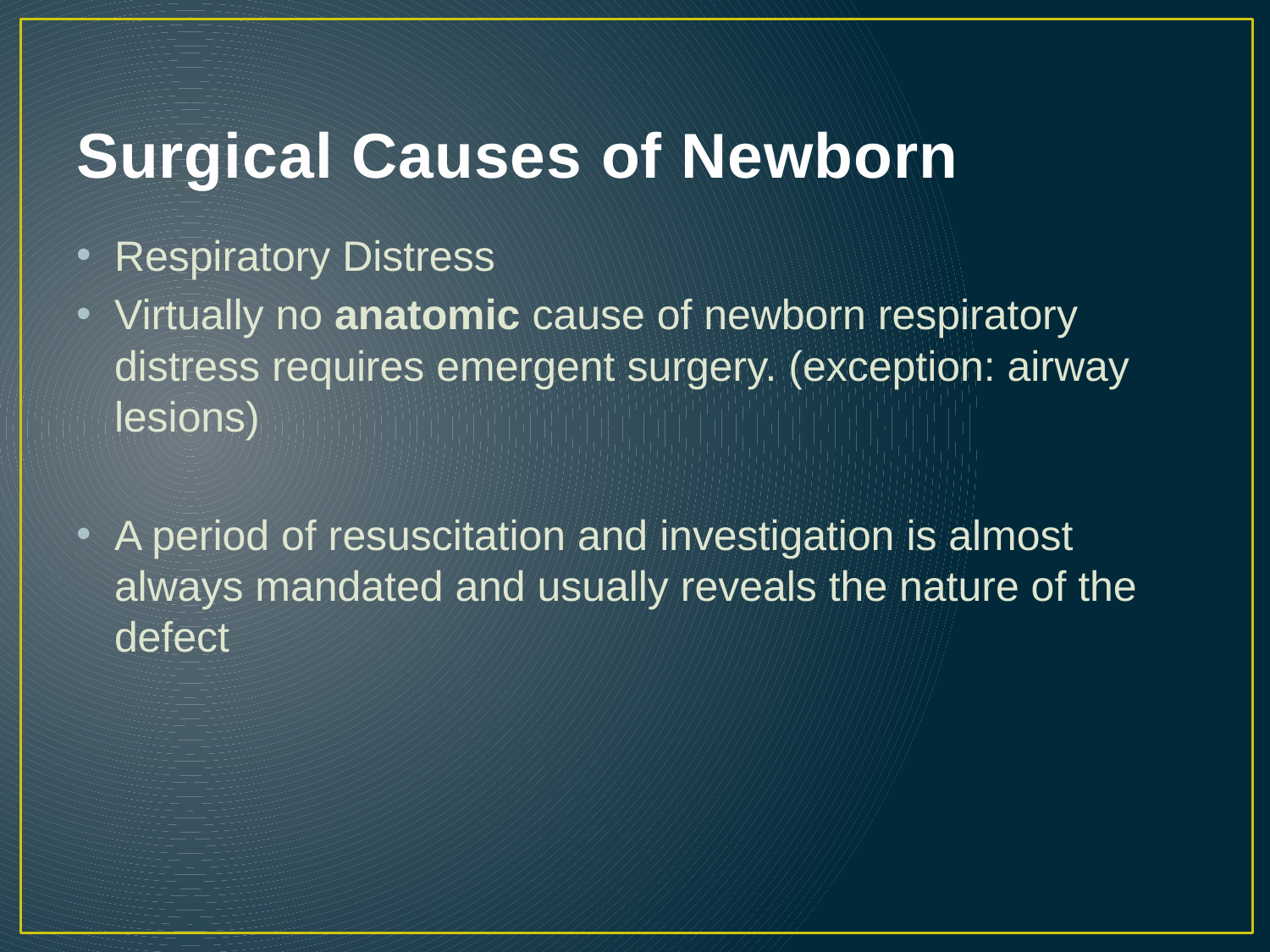

# Surgical Causes of Newborn
Respiratory Distress
Virtually no anatomic cause of newborn respiratory distress requires emergent surgery. (exception: airway lesions)

A period of resuscitation and investigation is almost always mandated and usually reveals the nature of the defect